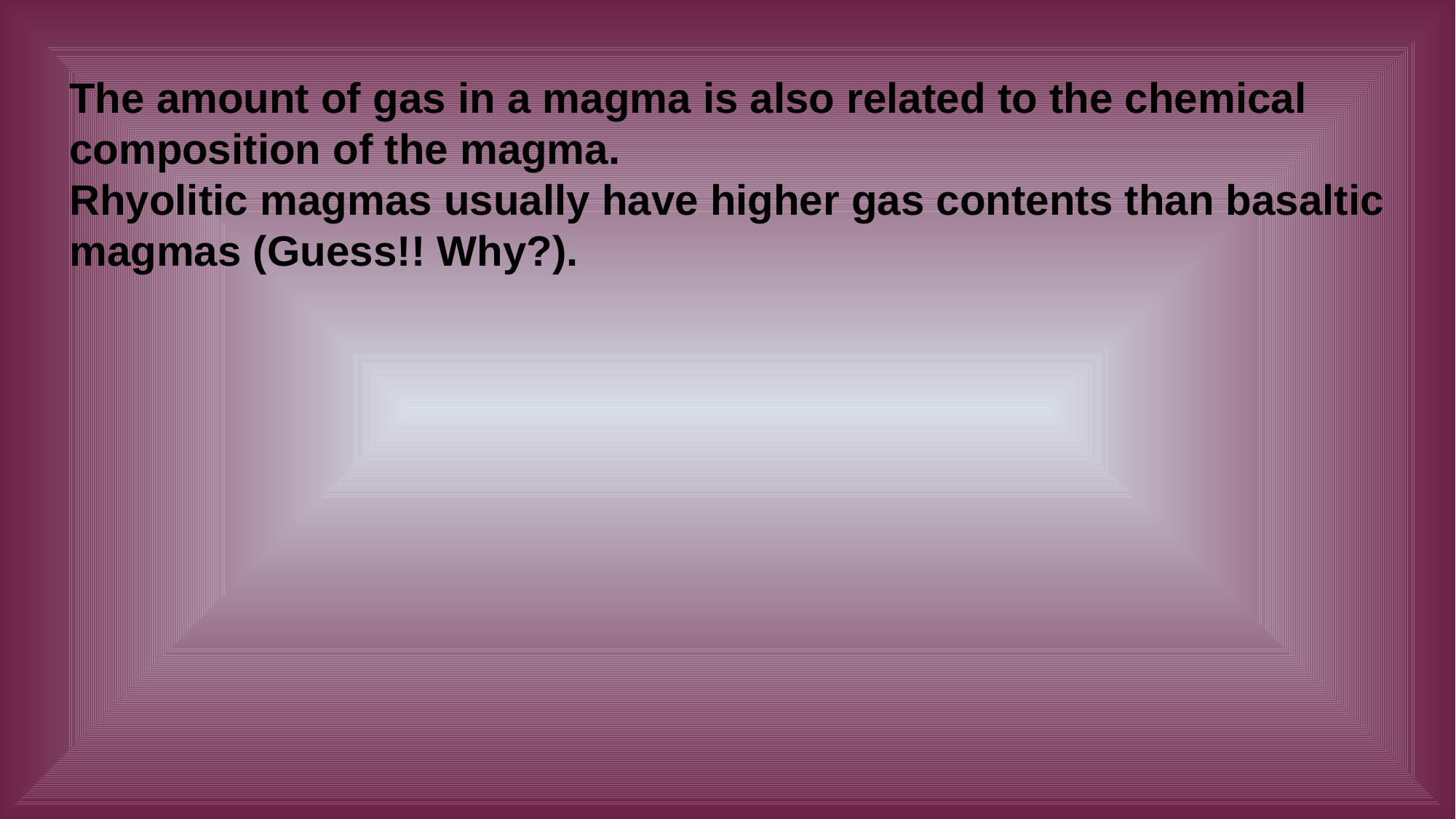

The amount of gas in a magma is also related to the chemical composition of the magma.
Rhyolitic magmas usually have higher gas contents than basaltic magmas (Guess!! Why?).